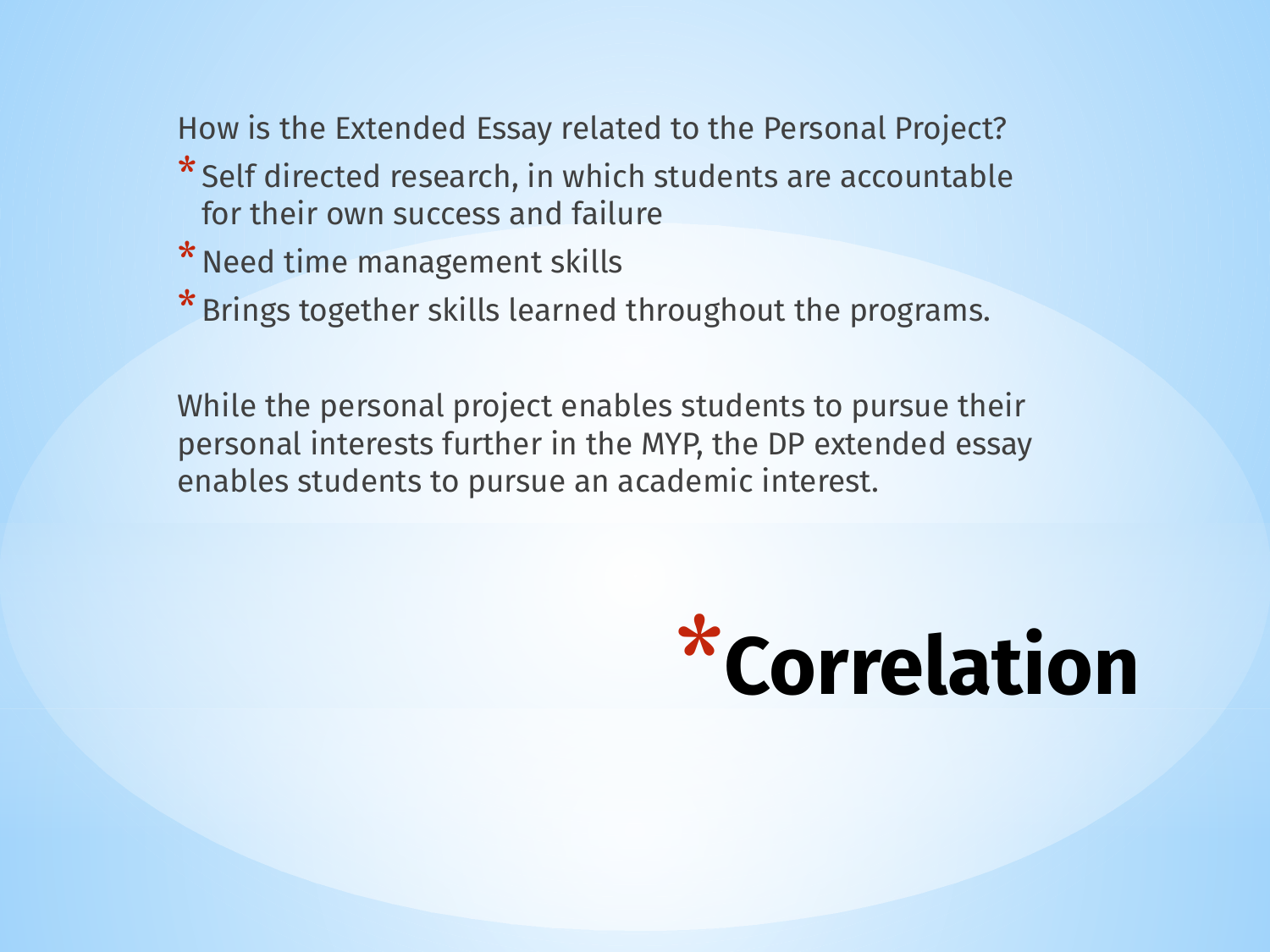

How is the Extended Essay related to the Personal Project?
Self directed research, in which students are accountable for their own success and failure
Need time management skills
Brings together skills learned throughout the programs.

While the personal project enables students to pursue their personal interests further in the MYP, the DP extended essay enables students to pursue an academic interest.
# Correlation